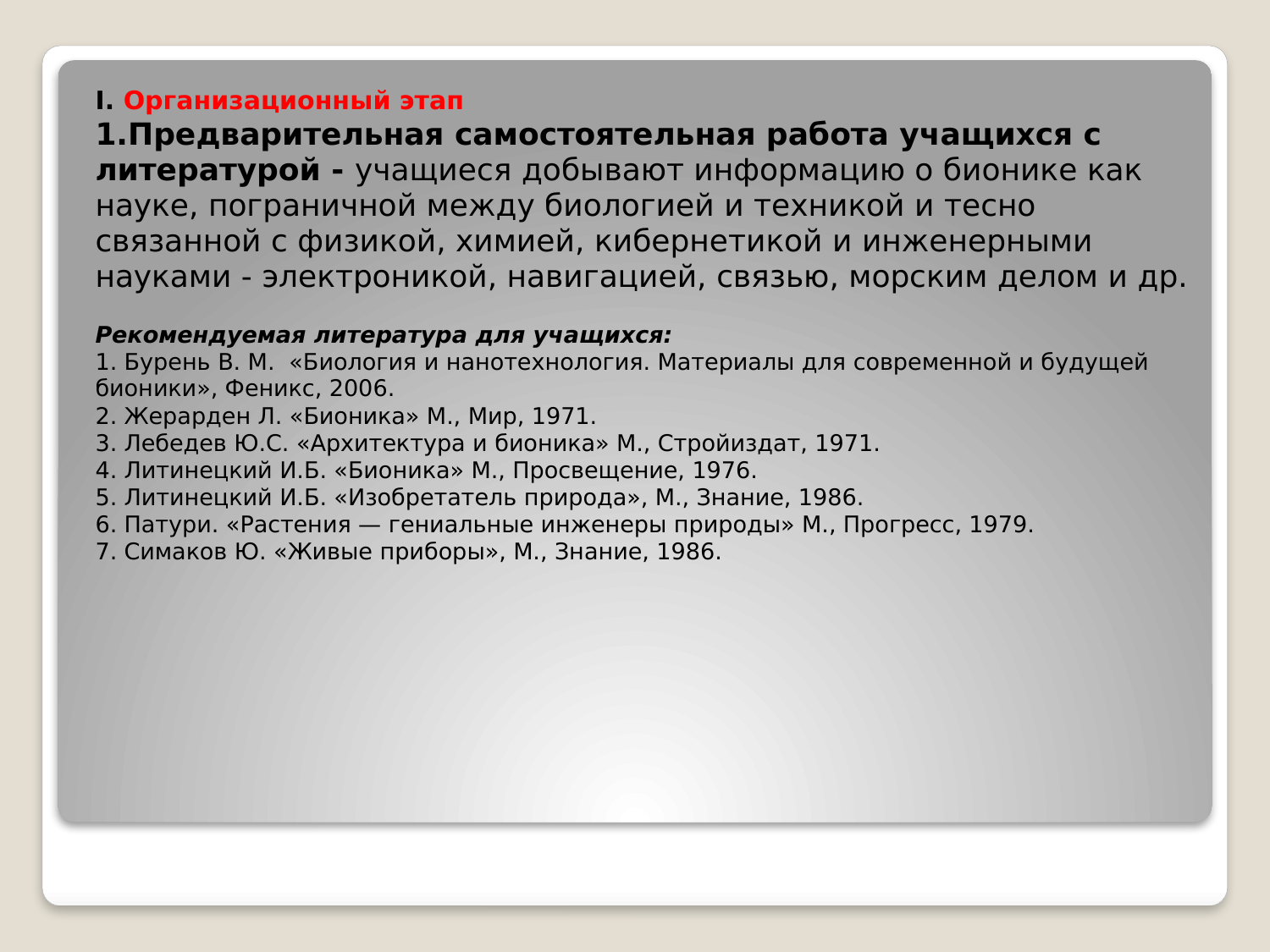

I. Организационный этап
1.Предварительная самостоятельная работа учащихся с литературой - учащиеся добывают информацию о бионике как науке, пограничной между биологией и техникой и тесно связанной с физикой, химией, кибернетикой и инженерными науками - электроникой, навигацией, связью, морским делом и др.

Рекомендуемая литература для учащихся:
1. Бурень В. М.  «Биология и нанотехнология. Материалы для современной и будущей бионики», Феникс, 2006.
2. Жерарден Л. «Бионика» М., Мир, 1971.
3. Лебедев Ю.С. «Архитектура и бионика» М., Стройиздат, 1971.
4. Литинецкий И.Б. «Бионика» М., Просвещение, 1976.
5. Литинецкий И.Б. «Изобретатель природа», М., Знание, 1986.
6. Патури. «Растения — гениальные инженеры природы» М., Прогресс, 1979.
7. Симаков Ю. «Живые приборы», М., Знание, 1986.

#